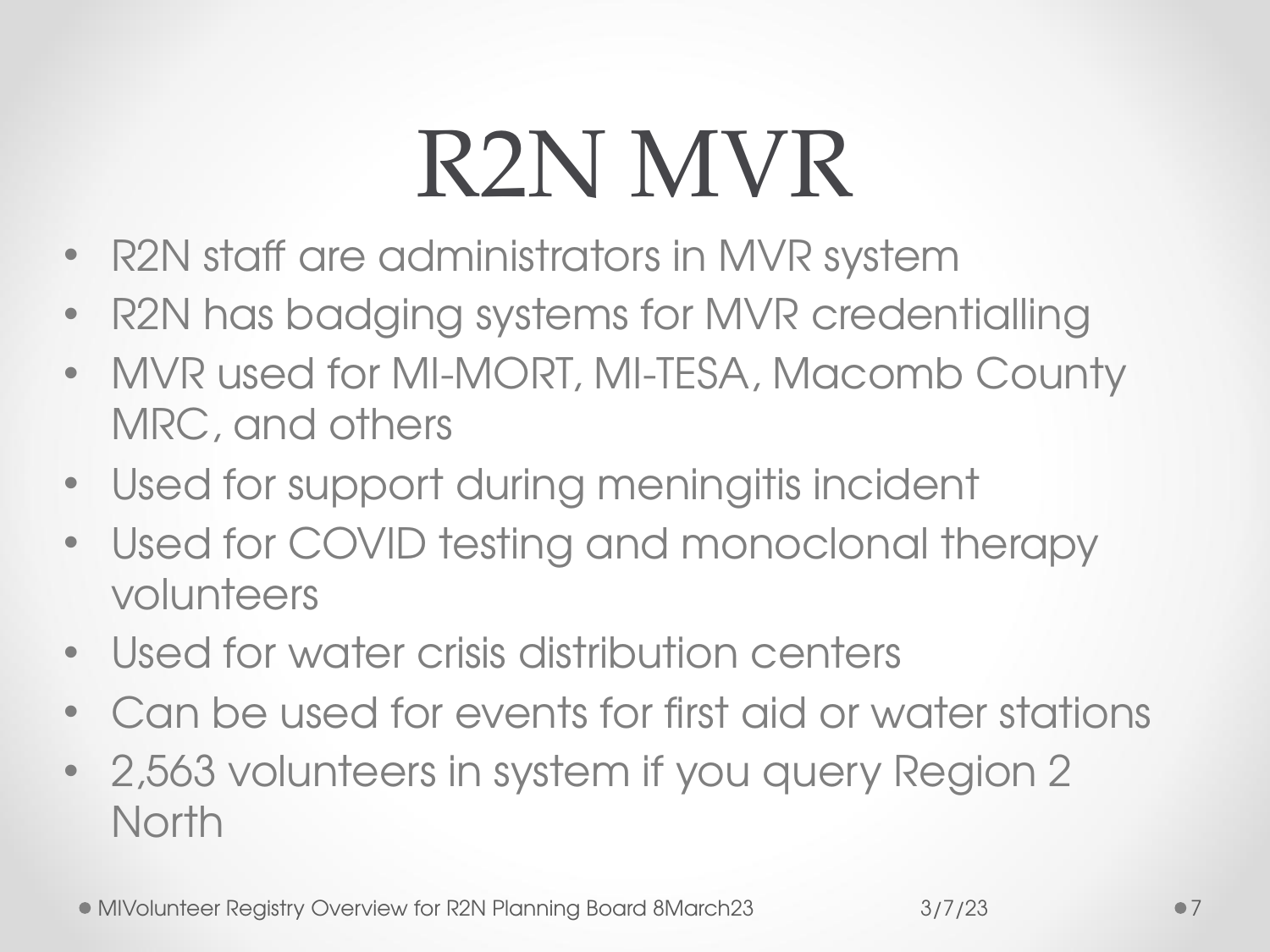

# R2N MVR
R2N staff are administrators in MVR system
R2N has badging systems for MVR credentialling
MVR used for MI-MORT, MI-TESA, Macomb County MRC, and others
Used for support during meningitis incident
Used for COVID testing and monoclonal therapy volunteers
Used for water crisis distribution centers
Can be used for events for first aid or water stations
2,563 volunteers in system if you query Region 2 North

MIVolunteer Registry Overview for R2N Planning Board 8March23
3/7/23
7